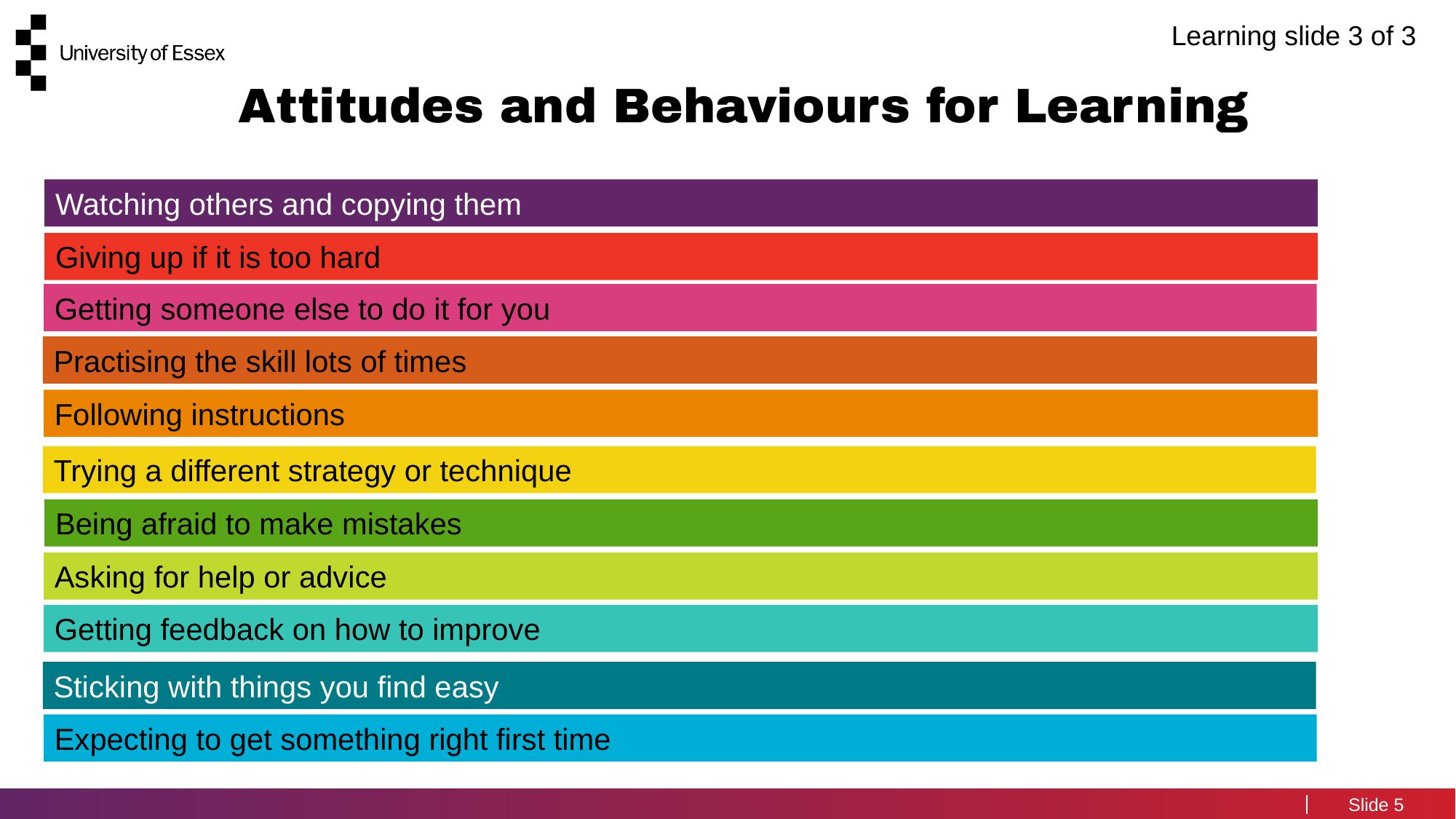

Learning slide 3 of 3
Attitudes and Behaviours for Learning

Watching others and copying them
Giving up if it is too hard

Getting someone else to do it for you
Practising the skill lots of times
Following instructions
Trying a different strategy or technique
Being afraid to make mistakes
Asking for help or advice
Getting feedback on how to improve
Sticking with things you find easy
Expecting to get something right first time
5